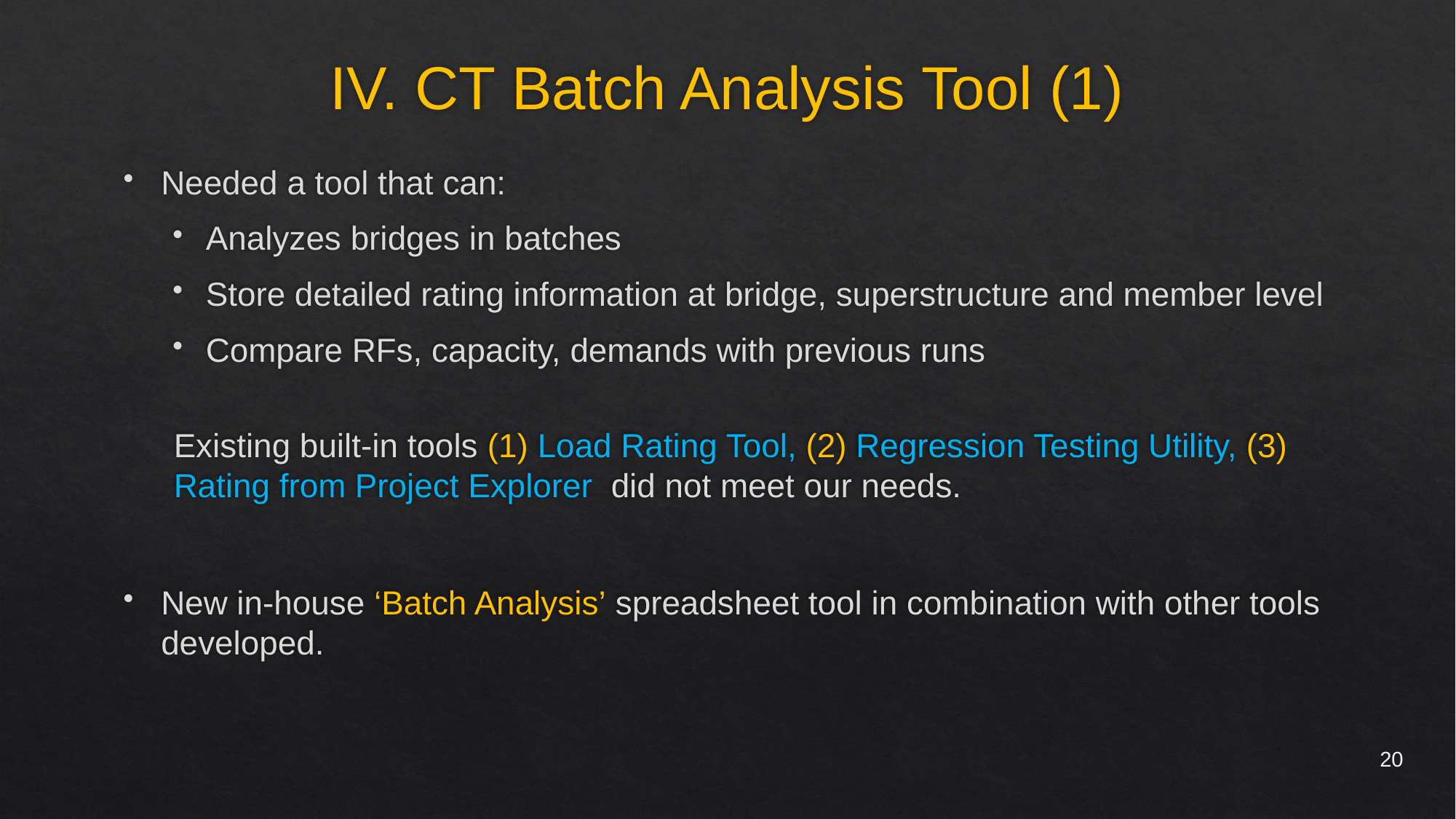

# IV. CT Batch Analysis Tool (1)
Needed a tool that can:
Analyzes bridges in batches
Store detailed rating information at bridge, superstructure and member level
Compare RFs, capacity, demands with previous runs
Existing built-in tools (1) Load Rating Tool, (2) Regression Testing Utility, (3) Rating from Project Explorer  did not meet our needs.

New in-house ‘Batch Analysis’ spreadsheet tool in combination with other tools developed.
20